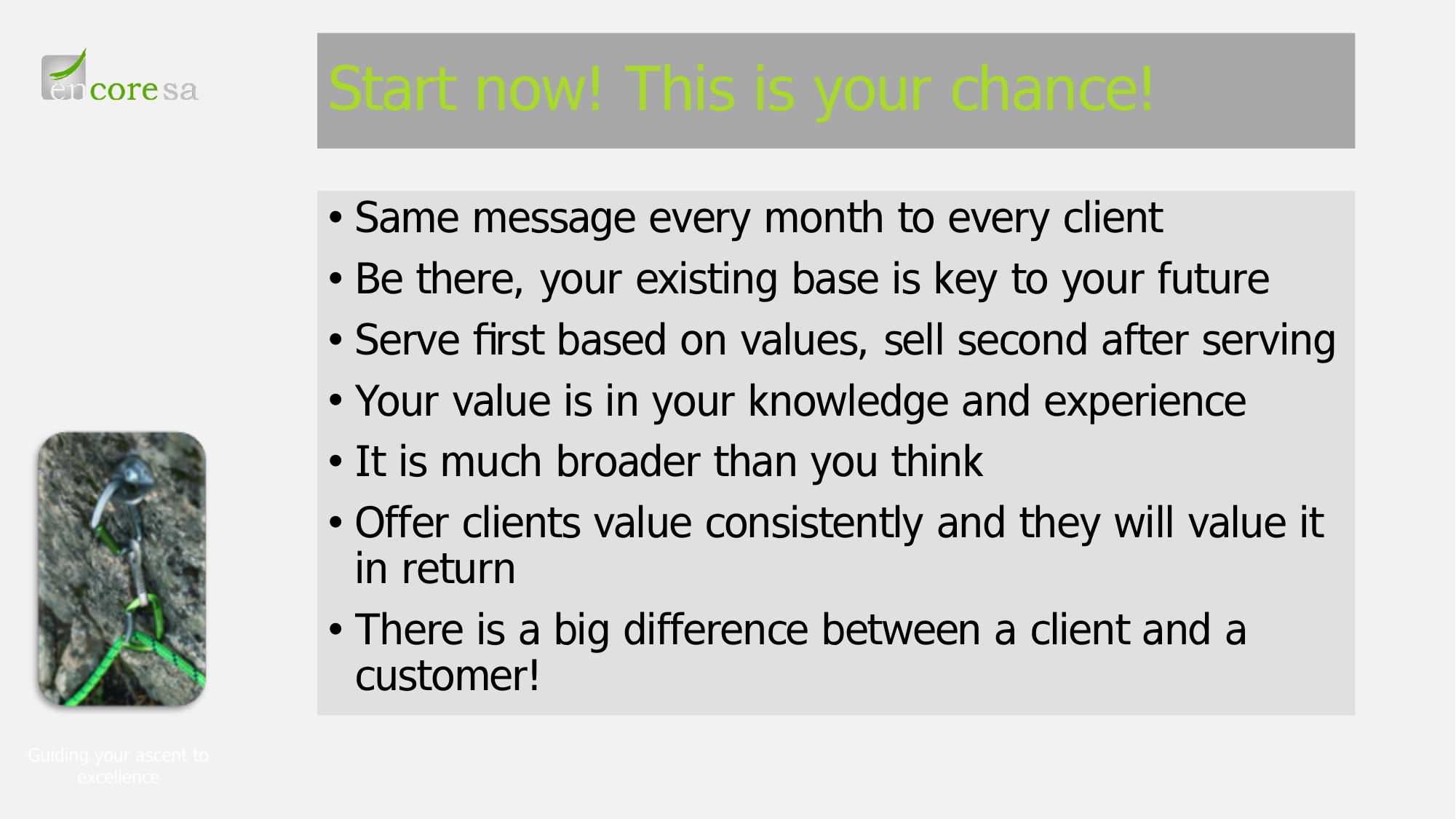

# Start now! This is your chance!
Same message every month to every client
Be there, your existing base is key to your future
Serve first based on values, sell second after serving
Your value is in your knowledge and experience
It is much broader than you think
Offer clients value consistently and they will value it in return
There is a big difference between a client and a customer!